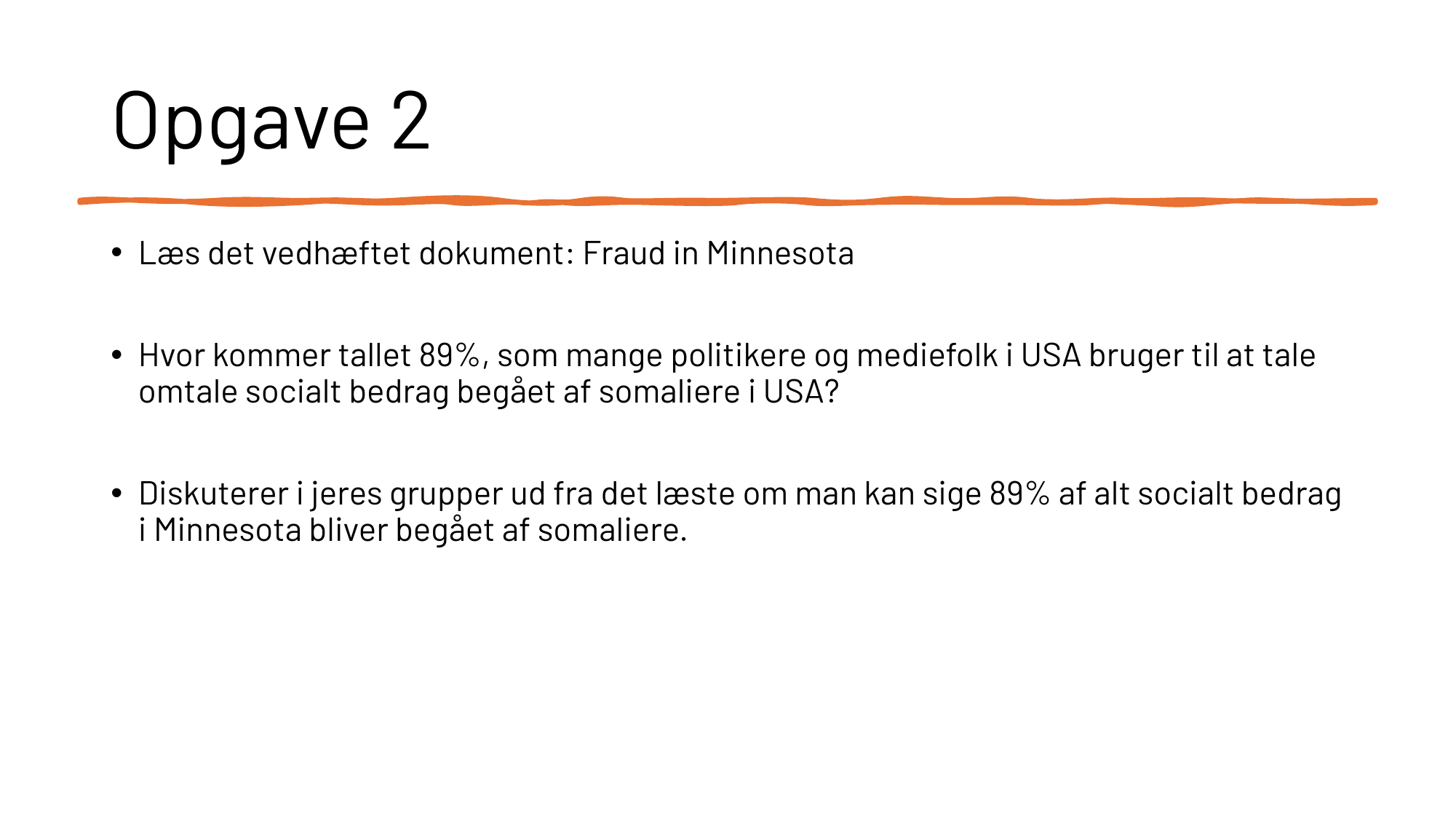

# Opgave 2

Læs det vedhæftet dokument: Fraud in Minnesota

Hvor kommer tallet 89%, som mange politikere og mediefolk i USA bruger til at tale omtale socialt bedrag begået af somaliere i USA?

Diskuterer i jeres grupper ud fra det læste om man kan sige 89% af alt socialt bedrag i Minnesota bliver begået af somaliere.